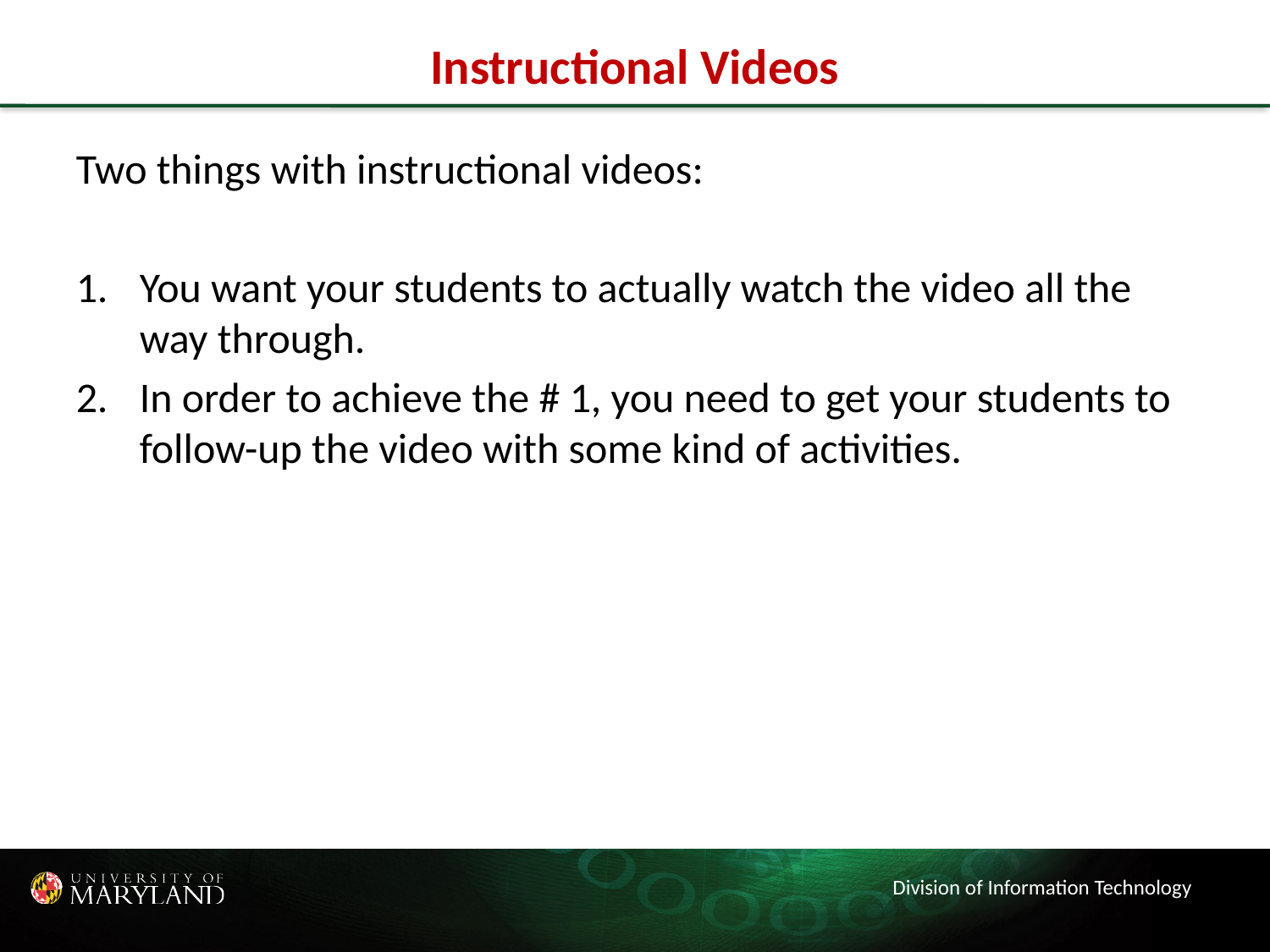

# Instructional Videos
Two things with instructional videos:

You want your students to actually watch the video all the way through.
In order to achieve the # 1, you need to get your students to follow-up the video with some kind of activities.